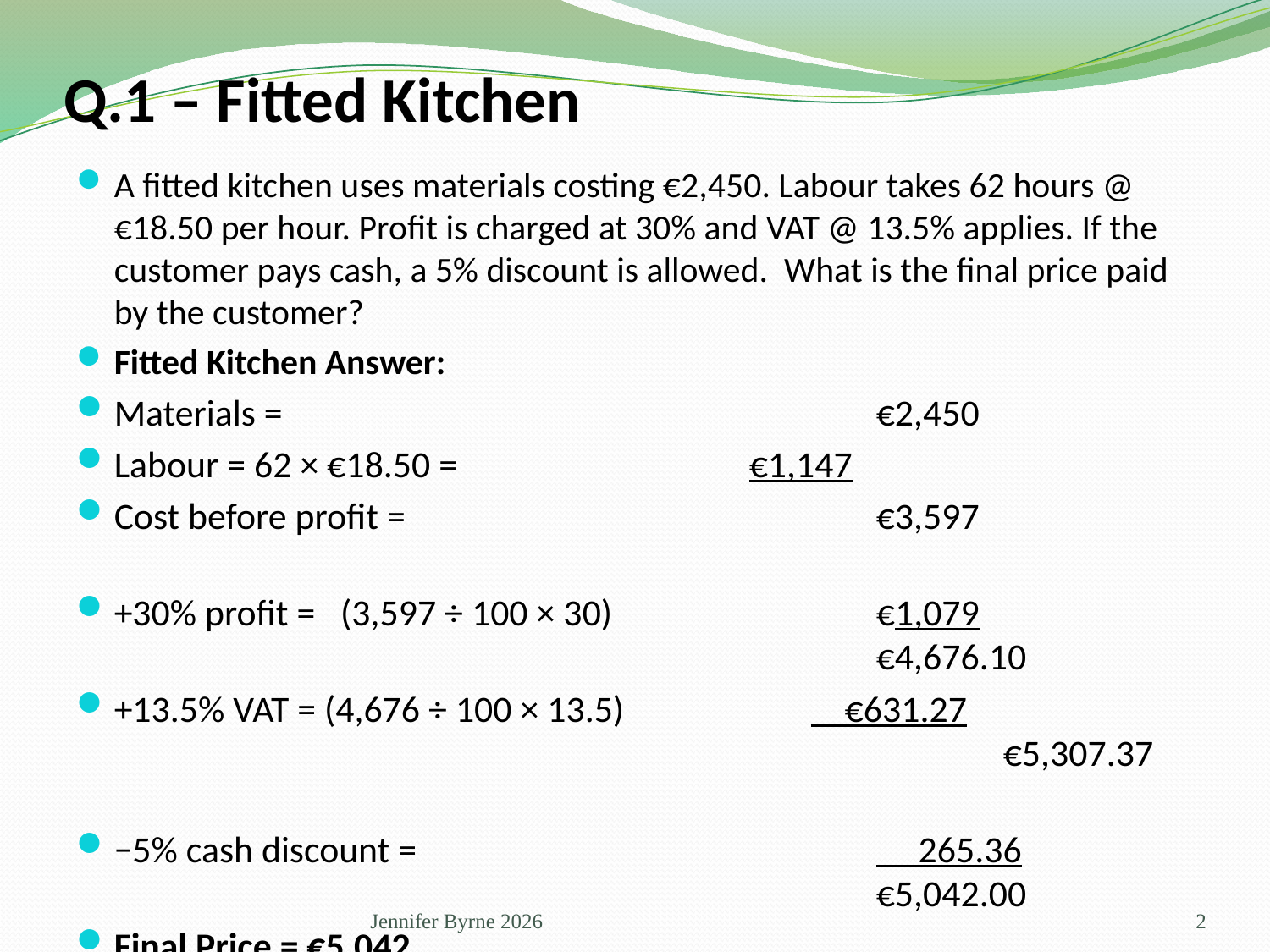

# Q.1 – Fitted Kitchen
A fitted kitchen uses materials costing €2,450. Labour takes 62 hours @ €18.50 per hour. Profit is charged at 30% and VAT @ 13.5% applies. If the customer pays cash, a 5% discount is allowed.  What is the final price paid by the customer?
Fitted Kitchen Answer:
Materials =				 	€2,450
Labour = 62 × €18.50 = 			€1,147
Cost before profit = 		 		€3,597
+30% profit =   (3,597 ÷ 100 × 30)    	            	€1,079       		 	          				€4,676.10
+13.5% VAT = (4,676 ÷ 100 × 13.5)                          €631.27                                             						€5,307.37
−5% cash discount = 				     265.36							€5,042.00
Final Price = €5,042

Jennifer Byrne 2026
2